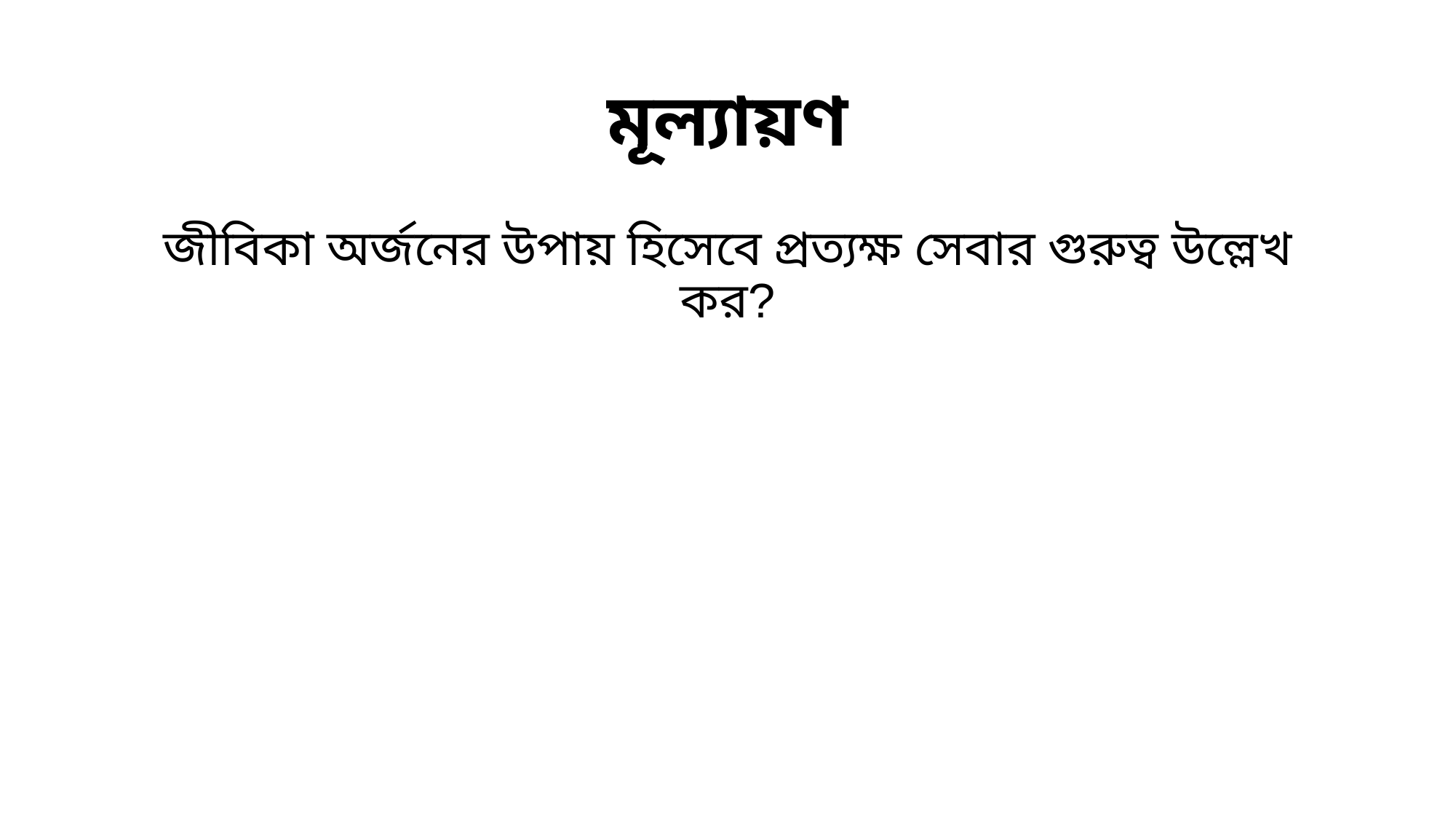

# মূল্যায়ণ
জীবিকা অর্জনের উপায় হিসেবে প্রত্যক্ষ সেবার গুরুত্ব উল্লেখ কর?